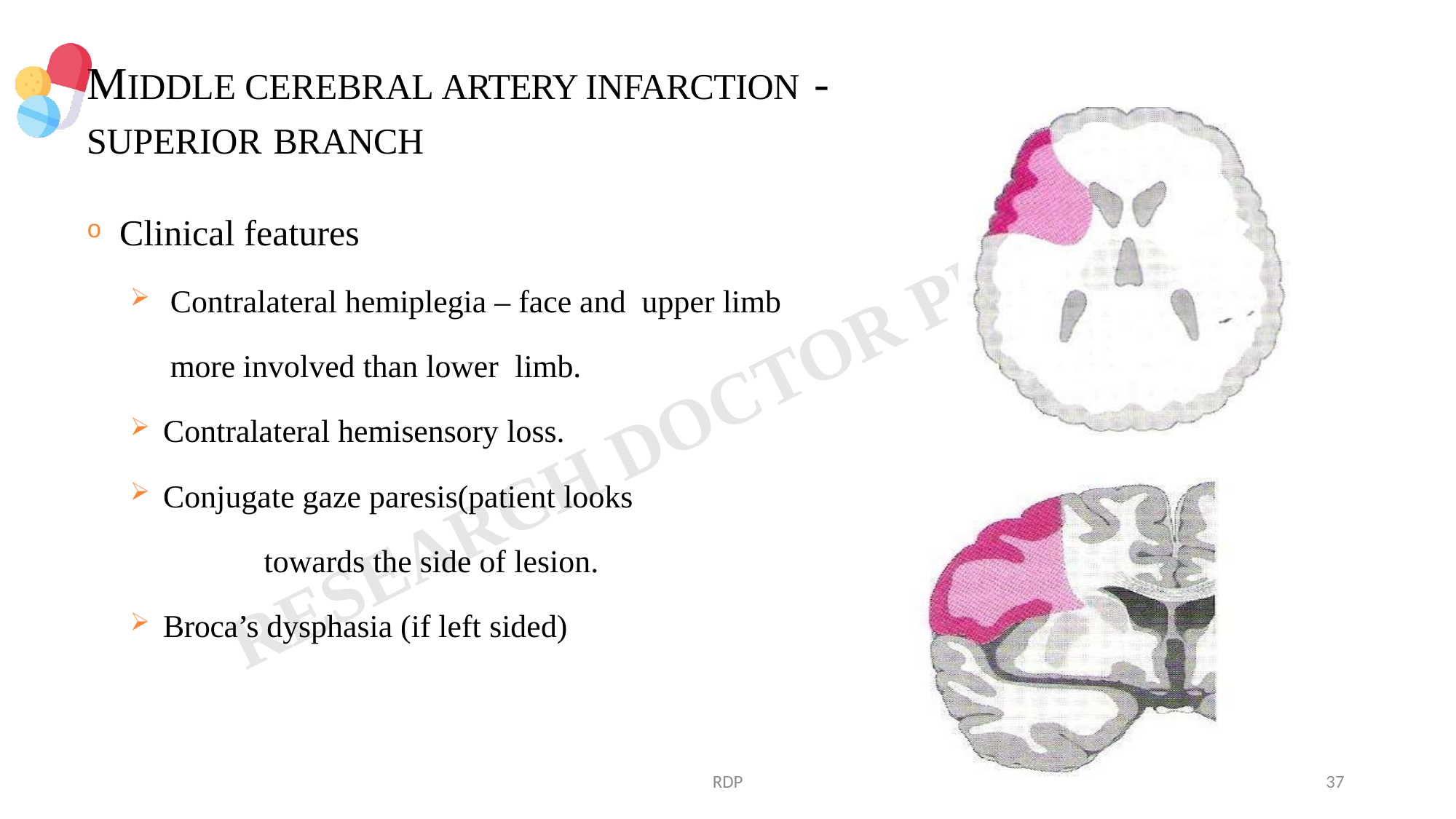

# MIDDLE CEREBRAL ARTERY INFARCTION -
SUPERIOR BRANCH

Clinical features
Contralateral hemiplegia – face and  upper limb more involved than lower  limb.
Contralateral hemisensory loss.
Conjugate gaze paresis(patient looks
towards the side of lesion.
Broca’s dysphasia (if left sided)

RDP
37